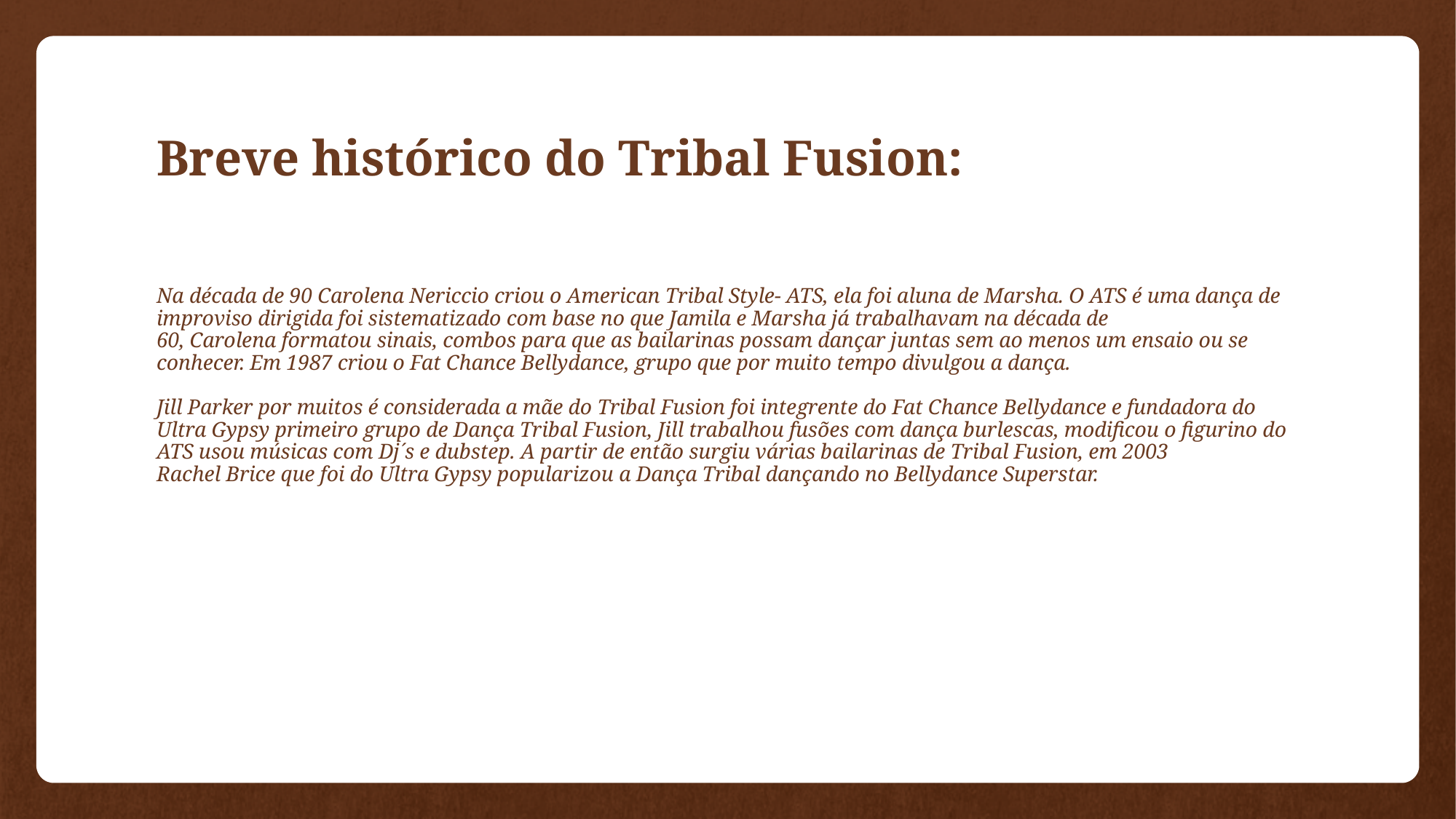

# Breve histórico do Tribal Fusion:

 
 
 
 
 
 
Na década de 90 Carolena Nericcio criou o American Tribal Style- ATS, ela foi aluna de Marsha. O ATS é uma dança de improviso dirigida foi sistematizado com base no que Jamila e Marsha já trabalhavam na década de 60, Carolena formatou sinais, combos para que as bailarinas possam dançar juntas sem ao menos um ensaio ou se conhecer. Em 1987 criou o Fat Chance Bellydance, grupo que por muito tempo divulgou a dança. 
 
Jill Parker por muitos é considerada a mãe do Tribal Fusion foi integrente do Fat Chance Bellydance e fundadora do Ultra Gypsy primeiro grupo de Dança Tribal Fusion, Jill trabalhou fusões com dança burlescas, modificou o figurino do ATS usou músicas com Dj´s e dubstep. A partir de então surgiu várias bailarinas de Tribal Fusion, em 2003 Rachel Brice que foi do Ultra Gypsy popularizou a Dança Tribal dançando no Bellydance Superstar.